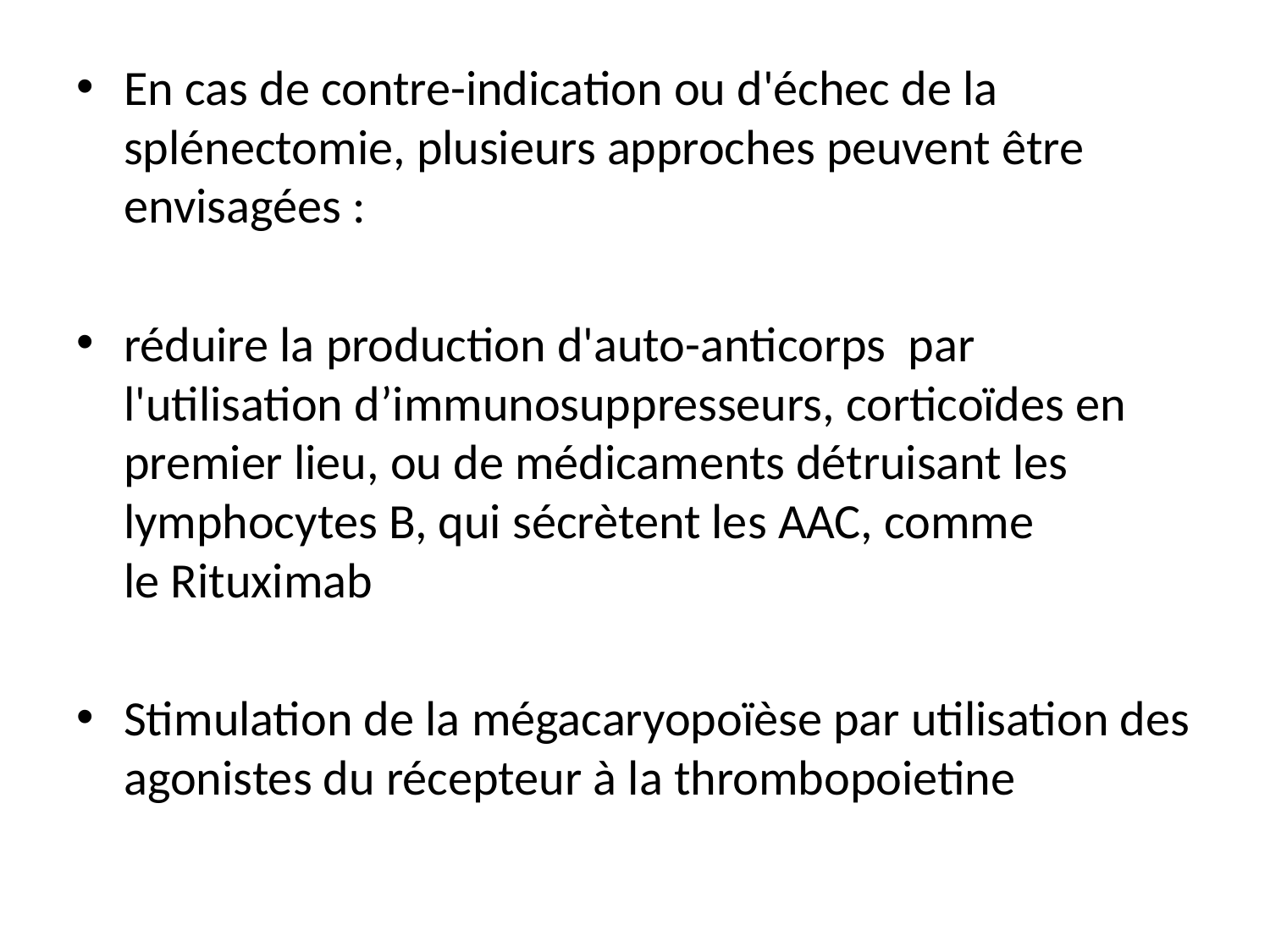

En cas de contre-indication ou d'échec de la splénectomie, plusieurs approches peuvent être envisagées :

réduire la production d'auto-anticorps  par l'utilisation d’immunosuppresseurs, corticoïdes en premier lieu, ou de médicaments détruisant les lymphocytes B, qui sécrètent les AAC, comme le Rituximab

Stimulation de la mégacaryopoïèse par utilisation des agonistes du récepteur à la thrombopoietine